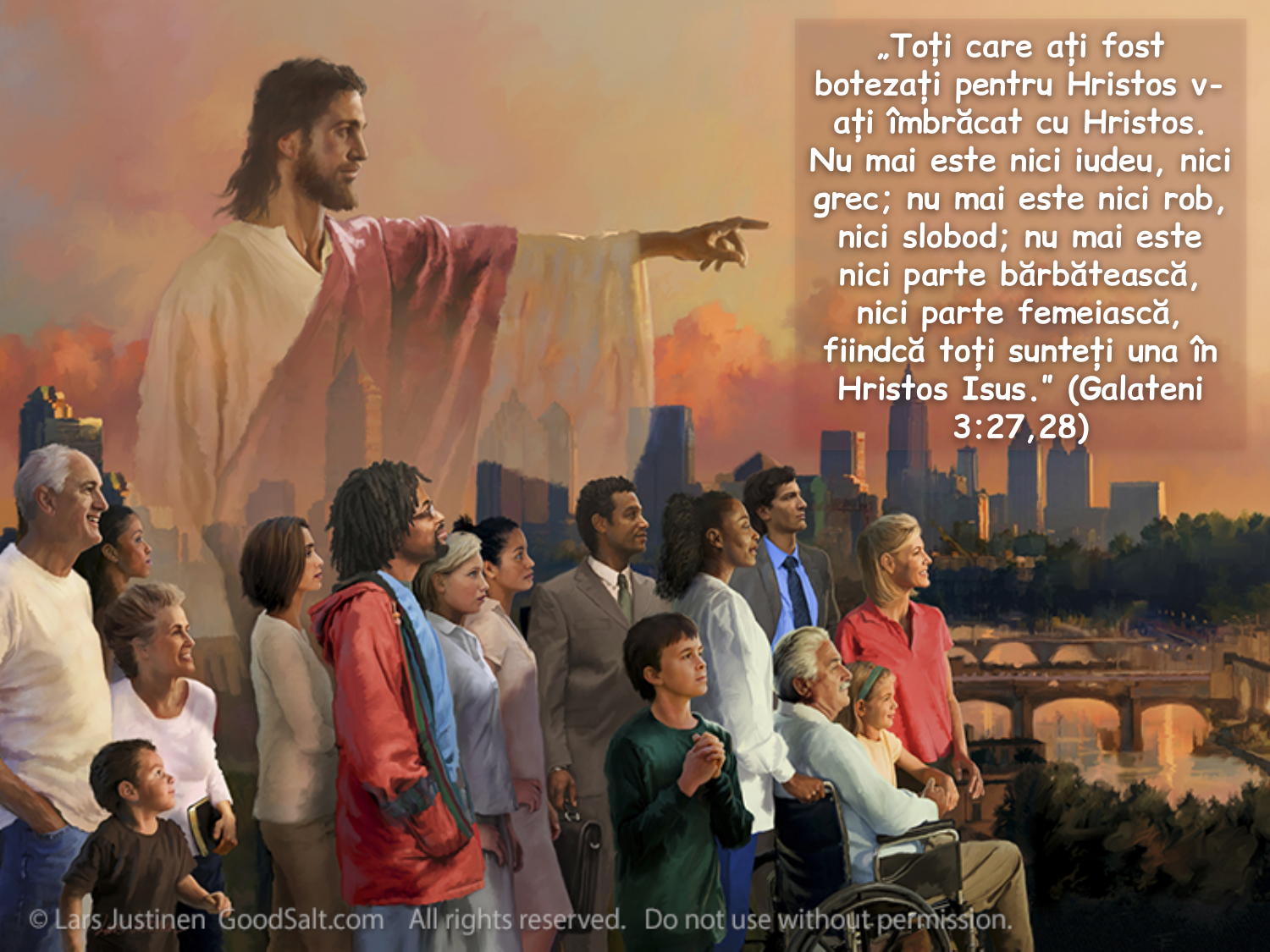

„Toţi care aţi fost botezaţi pentru Hristos v-aţi îmbrăcat cu Hristos. Nu mai este nici iudeu, nici grec; nu mai este nici rob, nici slobod; nu mai este nici parte bărbătească, nici parte femeiască, fiindcă toţi sunteţi una în Hristos Isus.” (Galateni 3:27,28)